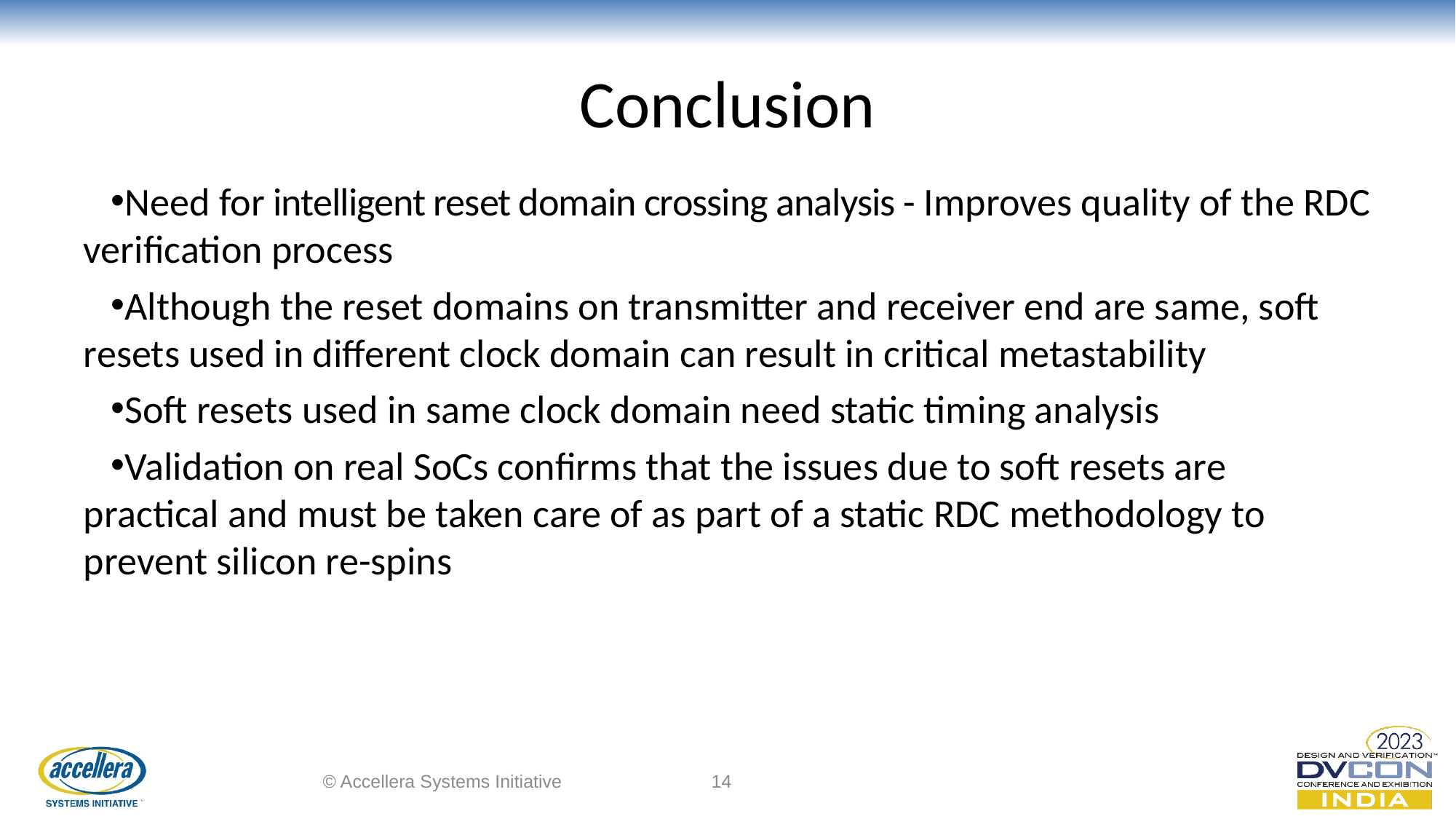

# Conclusion
Need for intelligent reset domain crossing analysis - Improves quality of the RDC verification process
Although the reset domains on transmitter and receiver end are same, soft resets used in different clock domain can result in critical metastability
Soft resets used in same clock domain need static timing analysis
Validation on real SoCs confirms that the issues due to soft resets are practical and must be taken care of as part of a static RDC methodology to prevent silicon re-spins

© Accellera Systems Initiative
14